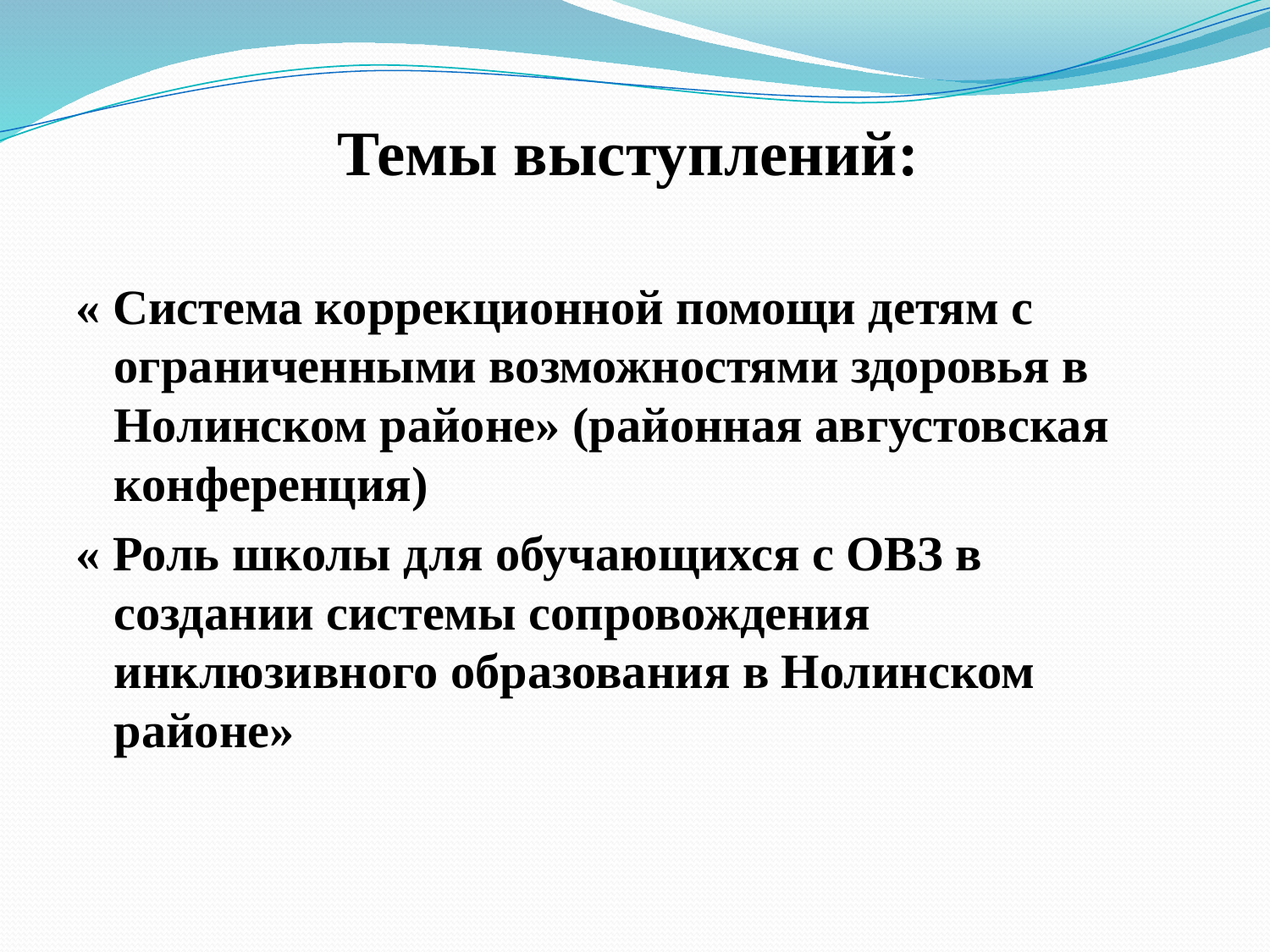

# Темы выступлений:
« Система коррекционной помощи детям с ограниченными возможностями здоровья в Нолинском районе» (районная августовская конференция)
« Роль школы для обучающихся с ОВЗ в создании системы сопровождения инклюзивного образования в Нолинском районе»